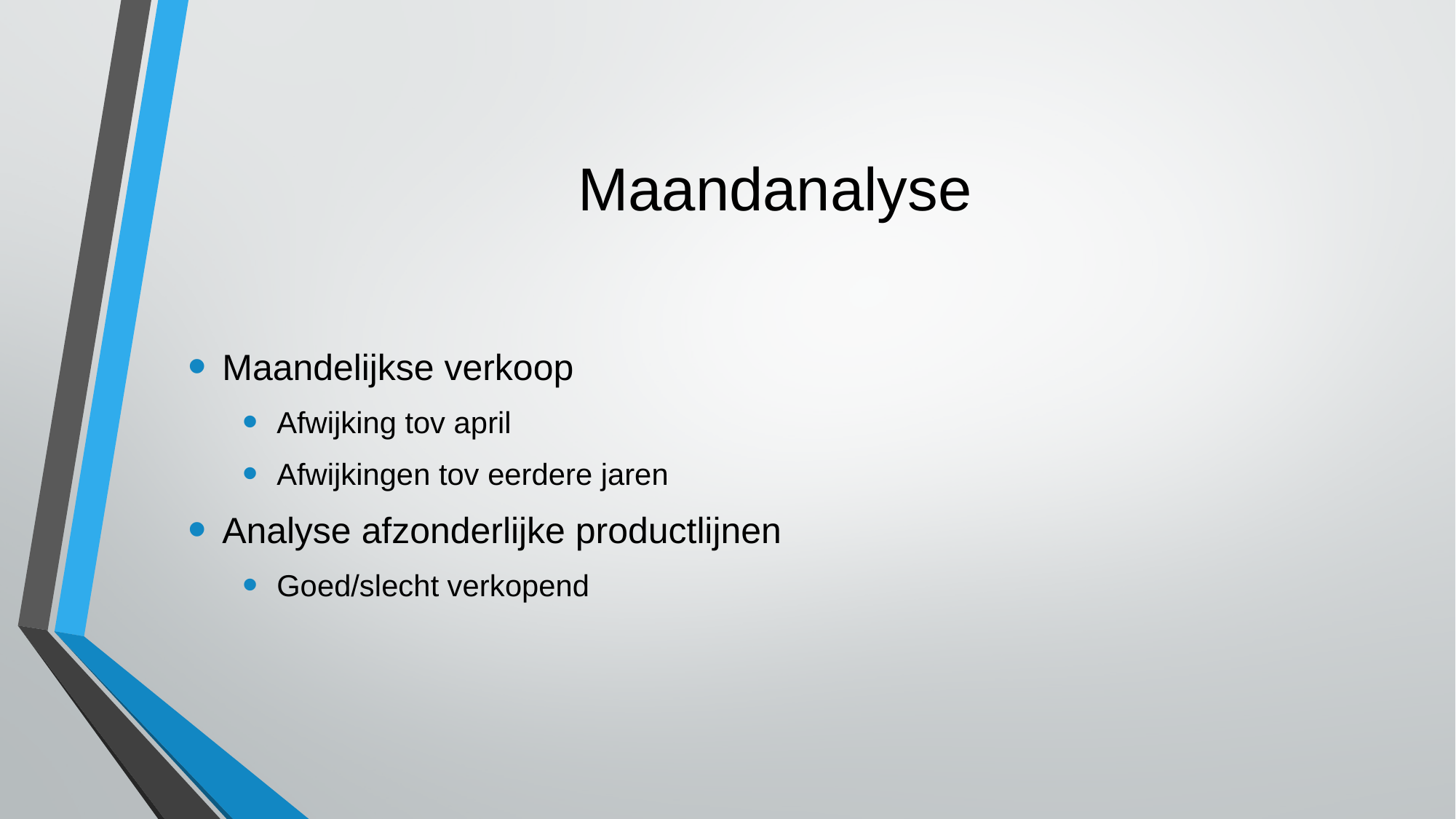

# Maandanalyse
Maandelijkse verkoop
Afwijking tov april
Afwijkingen tov eerdere jaren
Analyse afzonderlijke productlijnen
Goed/slecht verkopend